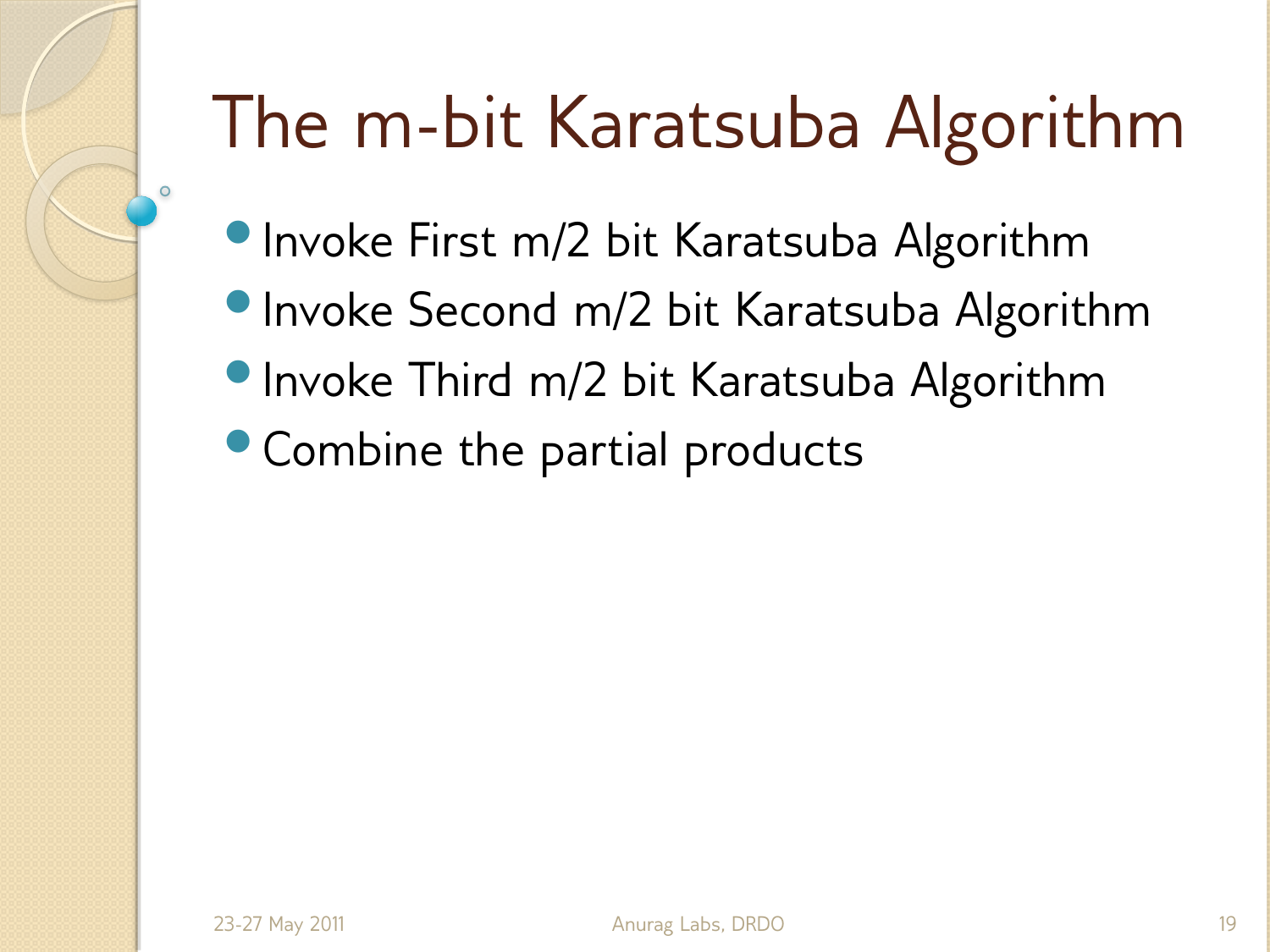

# The m-bit Karatsuba Algorithm
Invoke First m/2 bit Karatsuba Algorithm
Invoke Second m/2 bit Karatsuba Algorithm
Invoke Third m/2 bit Karatsuba Algorithm
Combine the partial products
23-27 May 2011
Anurag Labs, DRDO
19